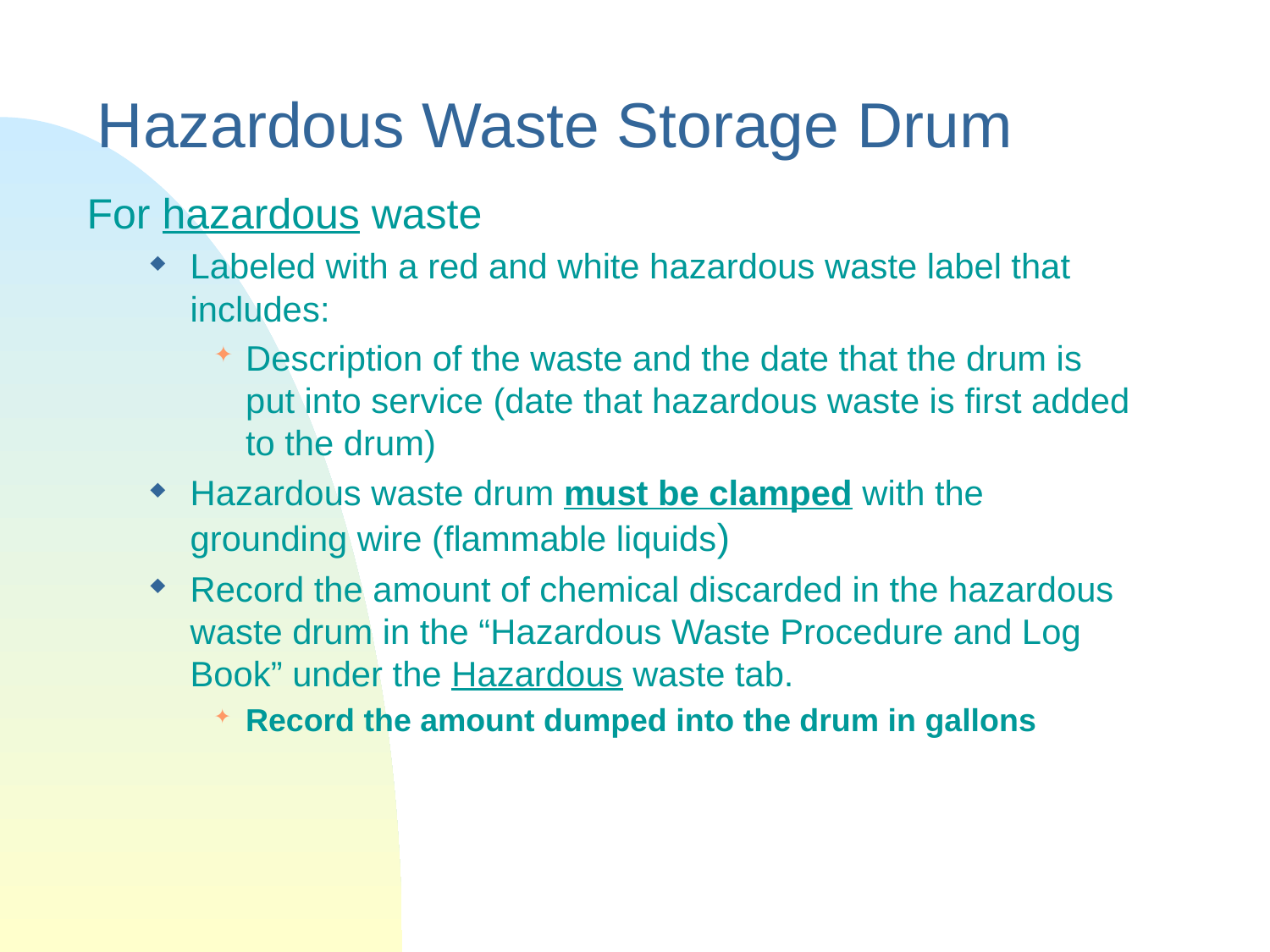

# Hazardous Waste Storage Drum
For hazardous waste
Labeled with a red and white hazardous waste label that includes:
Description of the waste and the date that the drum is put into service (date that hazardous waste is first added to the drum)
Hazardous waste drum must be clamped with the grounding wire (flammable liquids)
Record the amount of chemical discarded in the hazardous waste drum in the “Hazardous Waste Procedure and Log Book” under the Hazardous waste tab.
Record the amount dumped into the drum in gallons